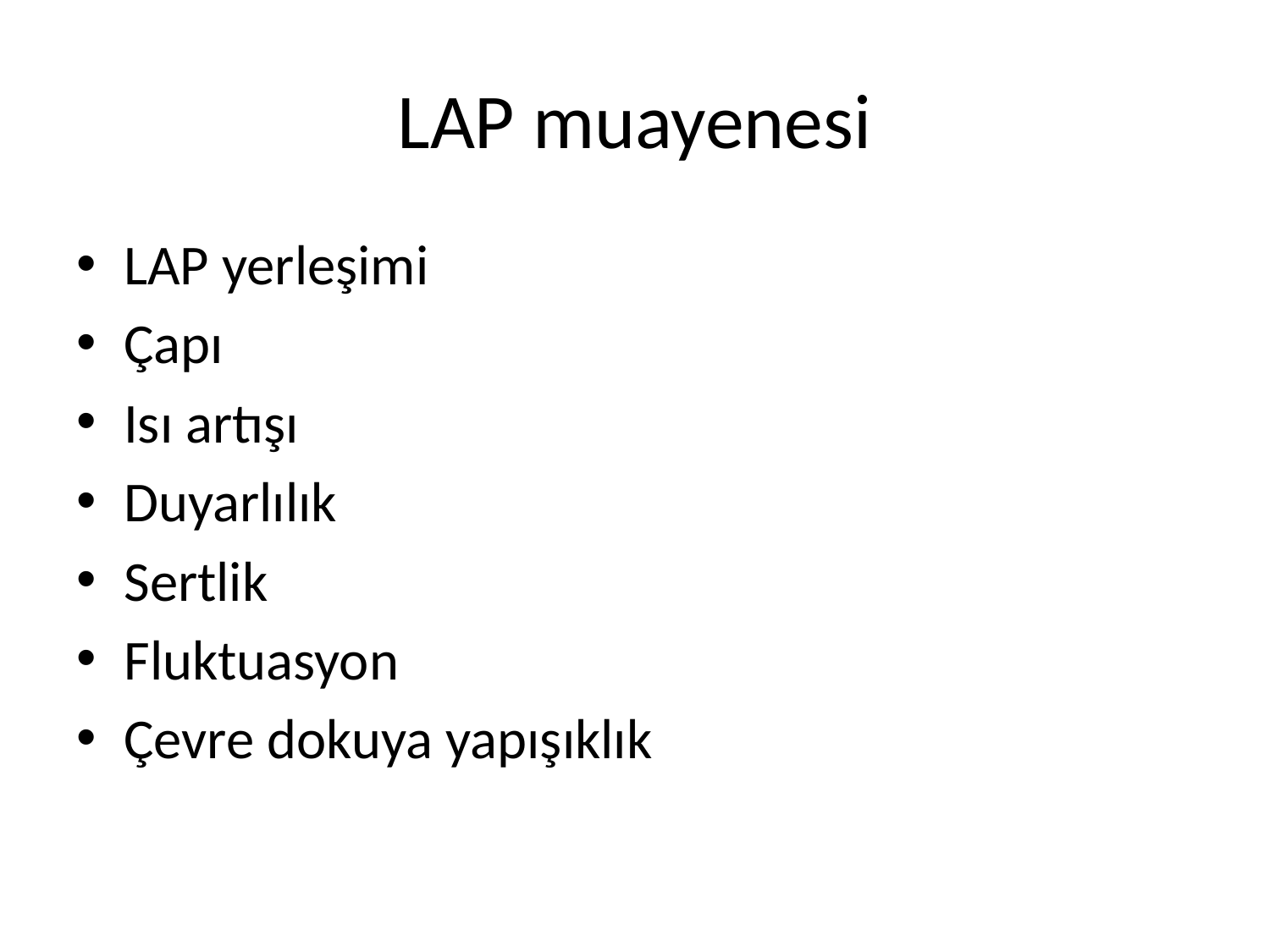

# LAP muayenesi
LAP yerleşimi
Çapı
Isı artışı
Duyarlılık
Sertlik
Fluktuasyon
Çevre dokuya yapışıklık